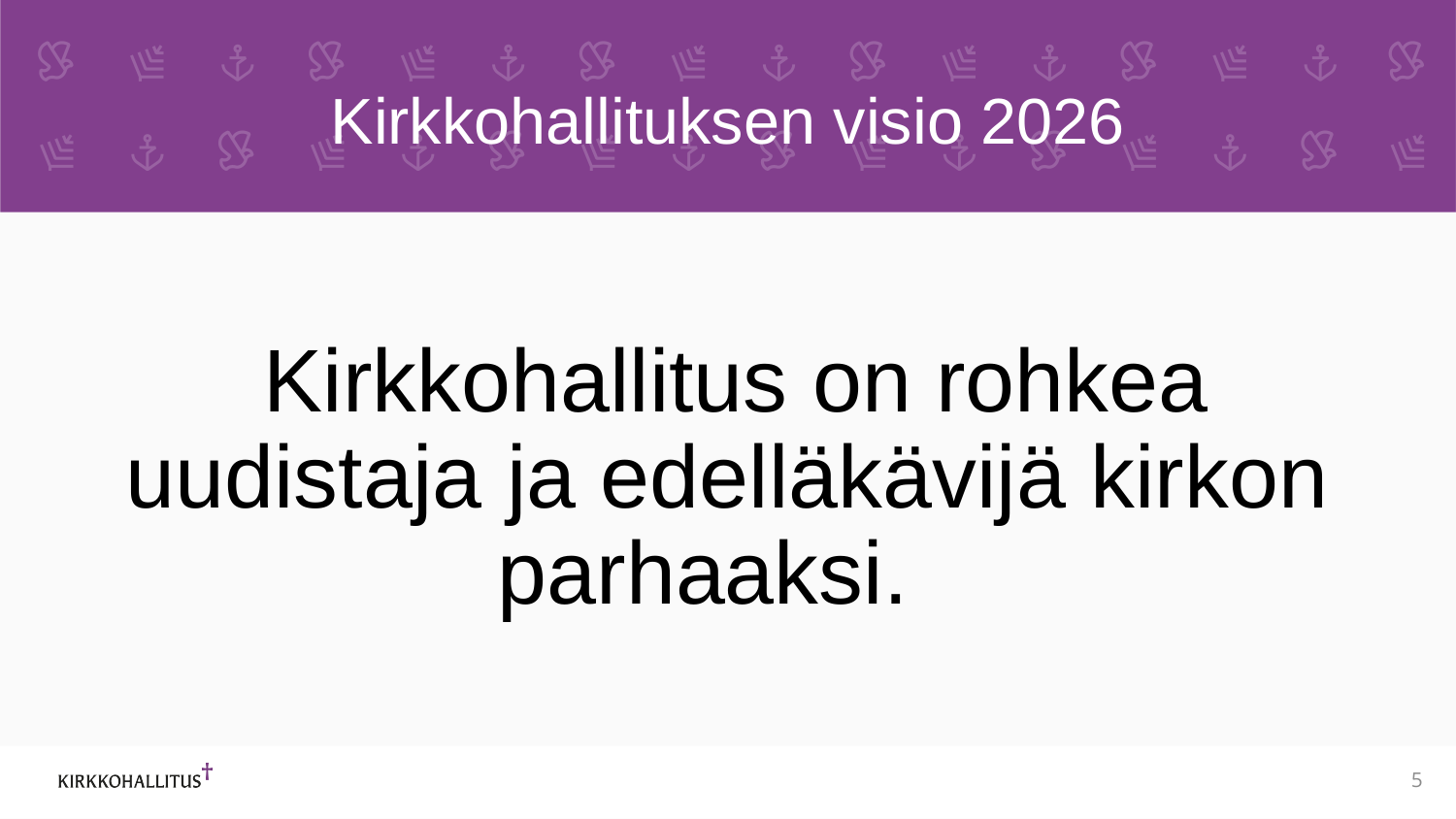

# Kirkkohallituksen visio 2026
 Kirkkohallitus on rohkea uudistaja ja edelläkävijä kirkon parhaaksi.

5